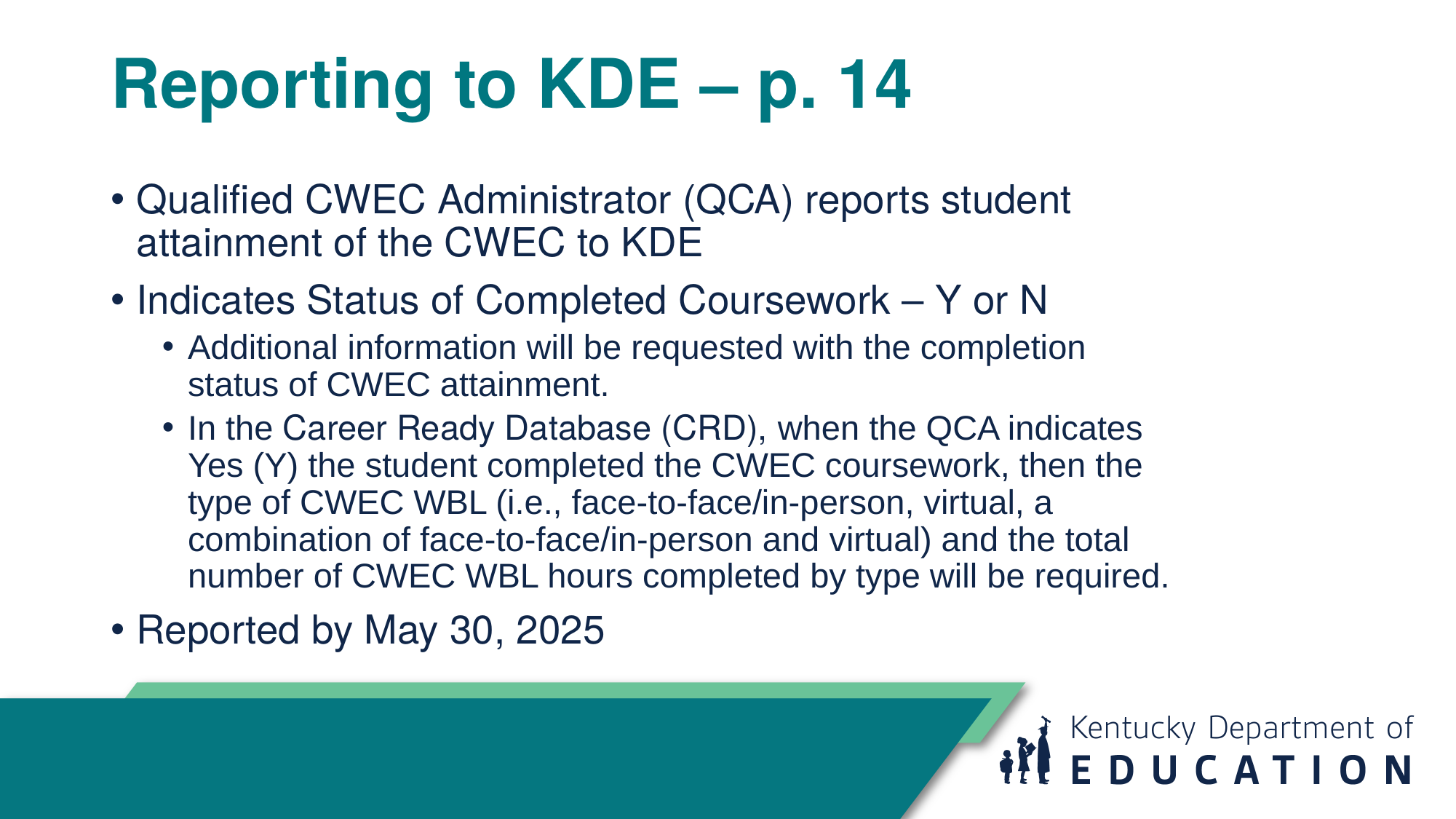

# Reporting to KDE – p. 14
Qualified CWEC Administrator (QCA) reports student attainment of the CWEC to KDE
Indicates Status of Completed Coursework – Y or N
Additional information will be requested with the completion status of CWEC attainment.
In the Career Ready Database (CRD), when the QCA indicates Yes (Y) the student completed the CWEC coursework, then the type of CWEC WBL (i.e., face-to-face/in-person, virtual, a combination of face-to-face/in-person and virtual) and the total number of CWEC WBL hours completed by type will be required.
Reported by May 30, 2025